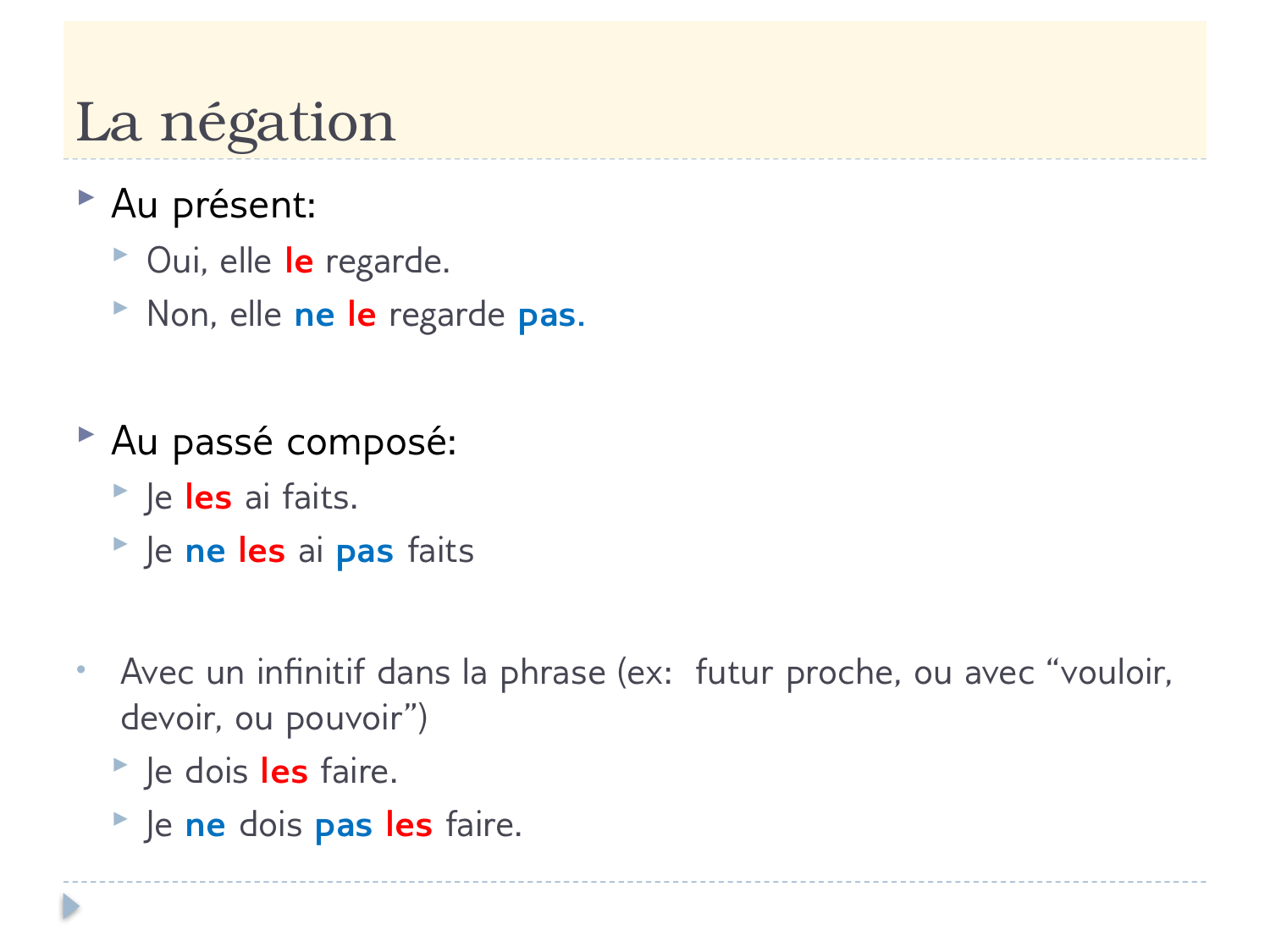

# La négation
Au présent:
Oui, elle le regarde.
Non, elle ne le regarde pas.

Au passé composé:
Je les ai faits.
Je ne les ai pas faits

Avec un infinitif dans la phrase (ex:  futur proche, ou avec “vouloir, devoir, ou pouvoir”)
Je dois les faire.
Je ne dois pas les faire.